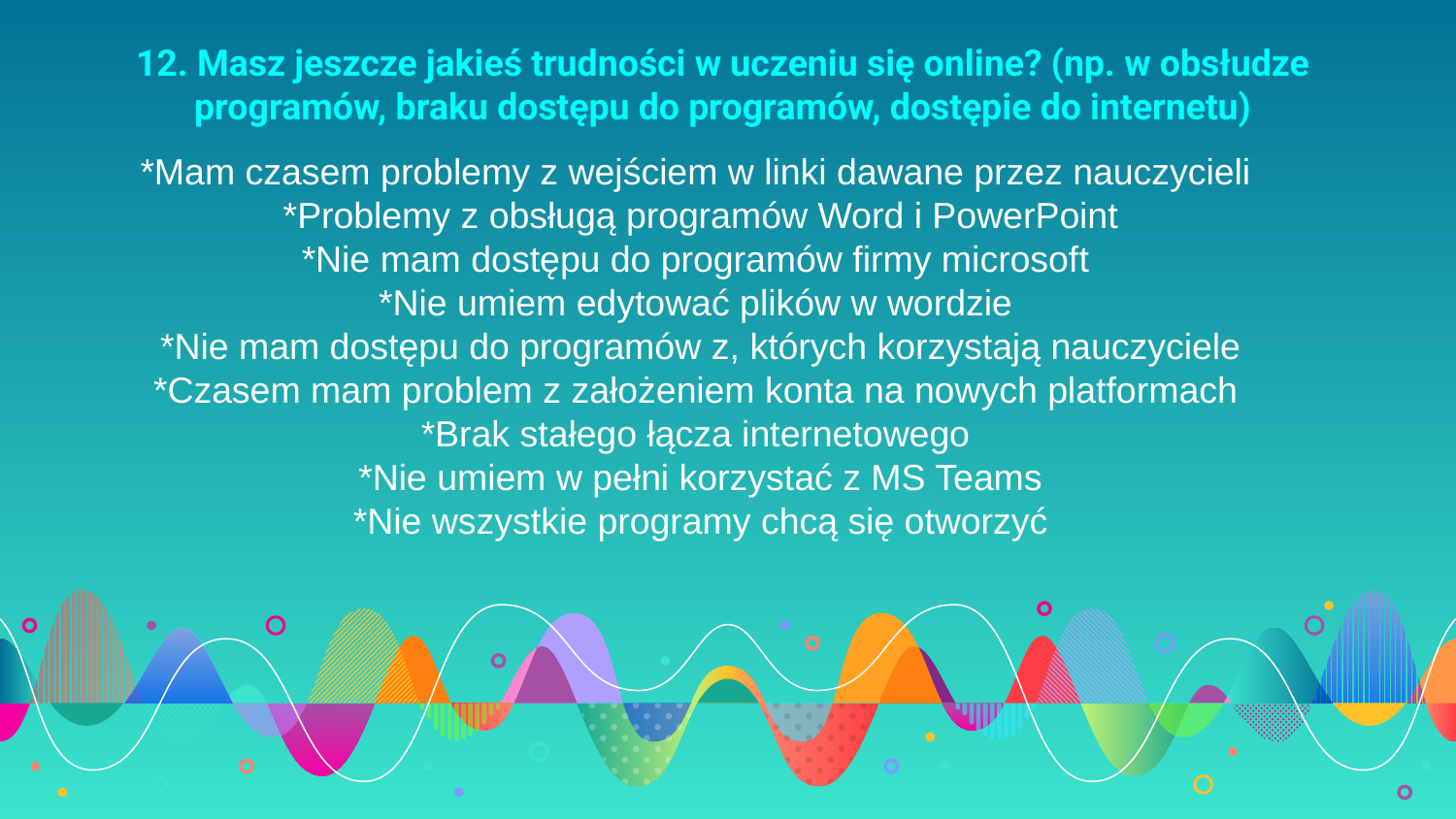

12. Masz jeszcze jakieś trudności w uczeniu się online? (np. w obsłudze programów, braku dostępu do programów, dostępie do internetu)
*Mam czasem problemy z wejściem w linki dawane przez nauczycieli
*Problemy z obsługą programów Word i PowerPoint
*Nie mam dostępu do programów firmy microsoft
*Nie umiem edytować plików w wordzie
*Nie mam dostępu do programów z, których korzystają nauczyciele
*Czasem mam problem z założeniem konta na nowych platformach
*Brak stałego łącza internetowego
*Nie umiem w pełni korzystać z MS Teams
*Nie wszystkie programy chcą się otworzyć